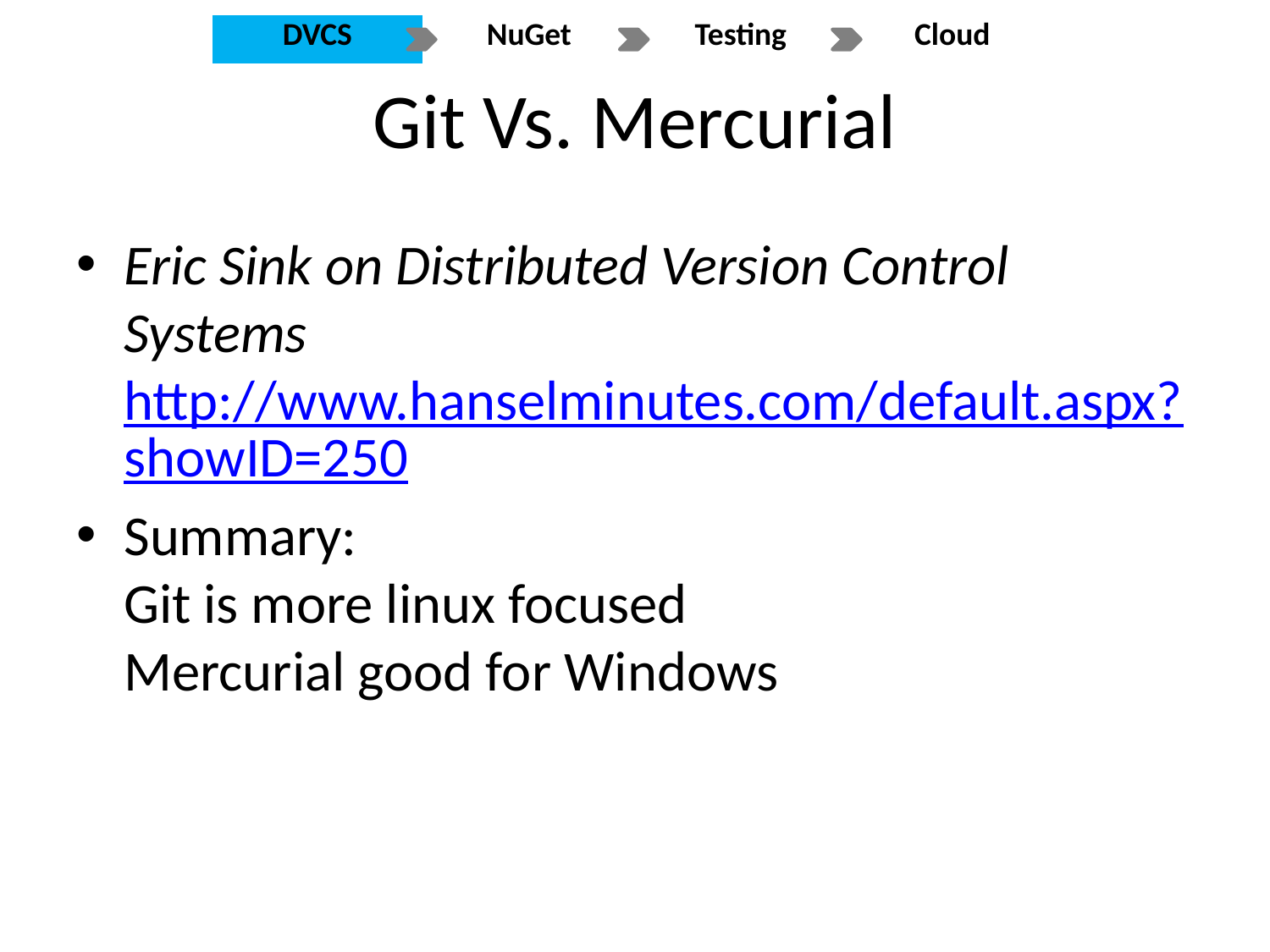

# Git Vs. Mercurial
Eric Sink on Distributed Version Control Systems http://www.hanselminutes.com/default.aspx?showID=250
Summary:
Git is more linux focused
Mercurial good for Windows